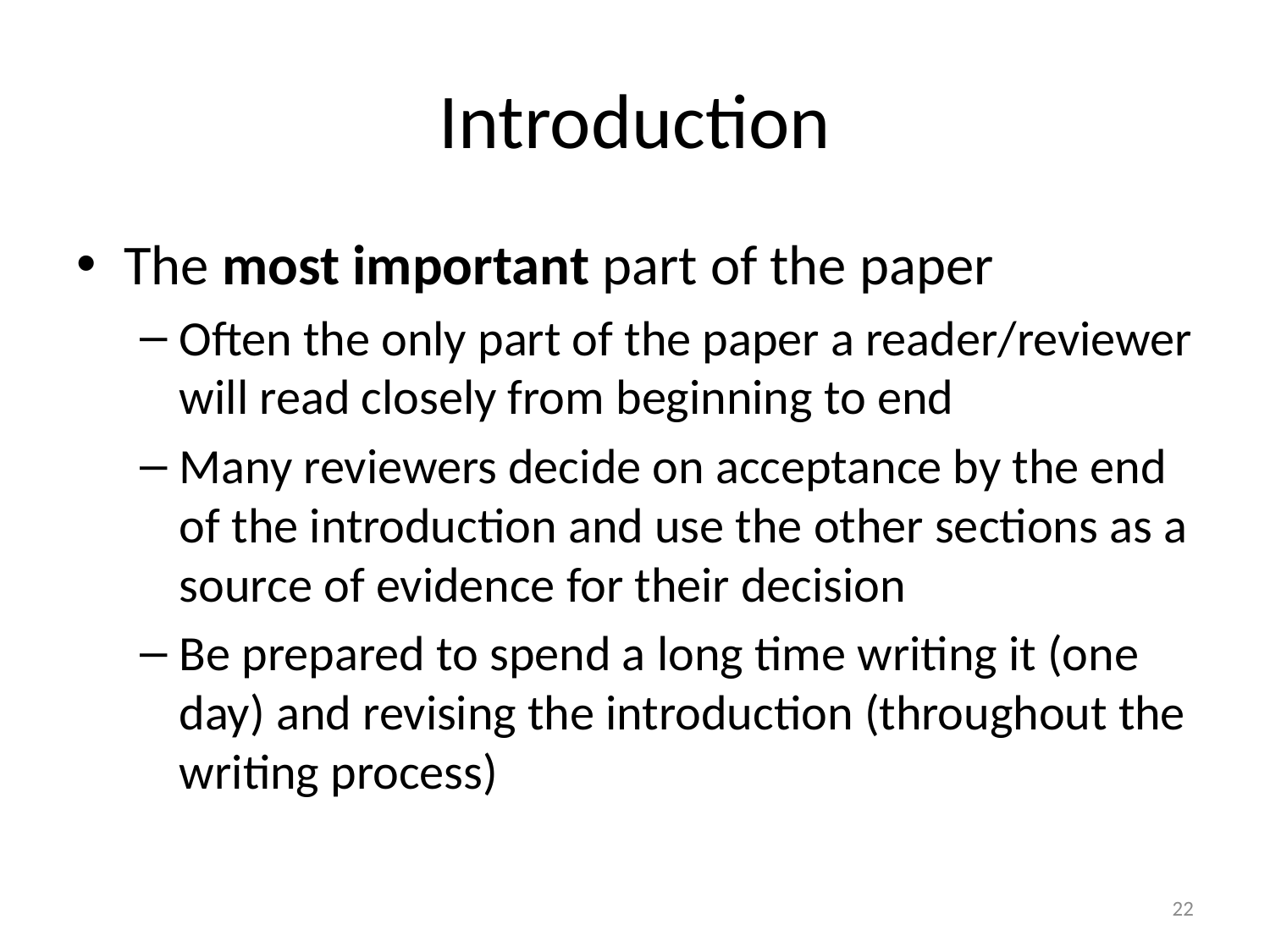

# Introduction
The most important part of the paper
Often the only part of the paper a reader/reviewer will read closely from beginning to end
Many reviewers decide on acceptance by the end of the introduction and use the other sections as a source of evidence for their decision
Be prepared to spend a long time writing it (one day) and revising the introduction (throughout the writing process)
22